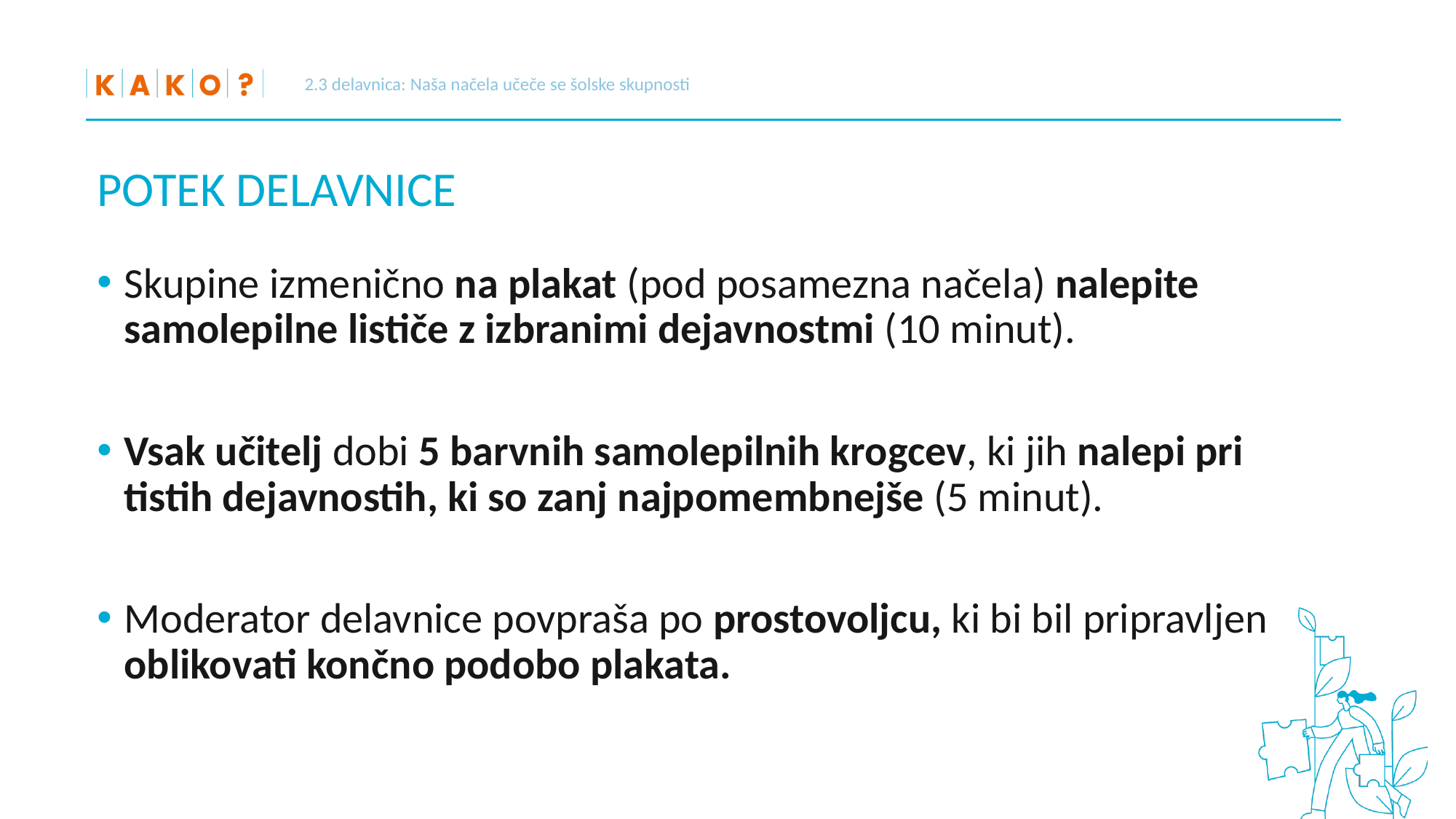

2.3 delavnica: Naša načela učeče se šolske skupnosti
# POTEK DELAVNICE
Skupine izmenično na plakat (pod posamezna načela) nalepite samolepilne lističe z izbranimi dejavnostmi (10 minut).

Vsak učitelj dobi 5 barvnih samolepilnih krogcev, ki jih nalepi pri tistih dejavnostih, ki so zanj najpomembnejše (5 minut).

Moderator delavnice povpraša po prostovoljcu, ki bi bil pripravljen oblikovati končno podobo plakata.